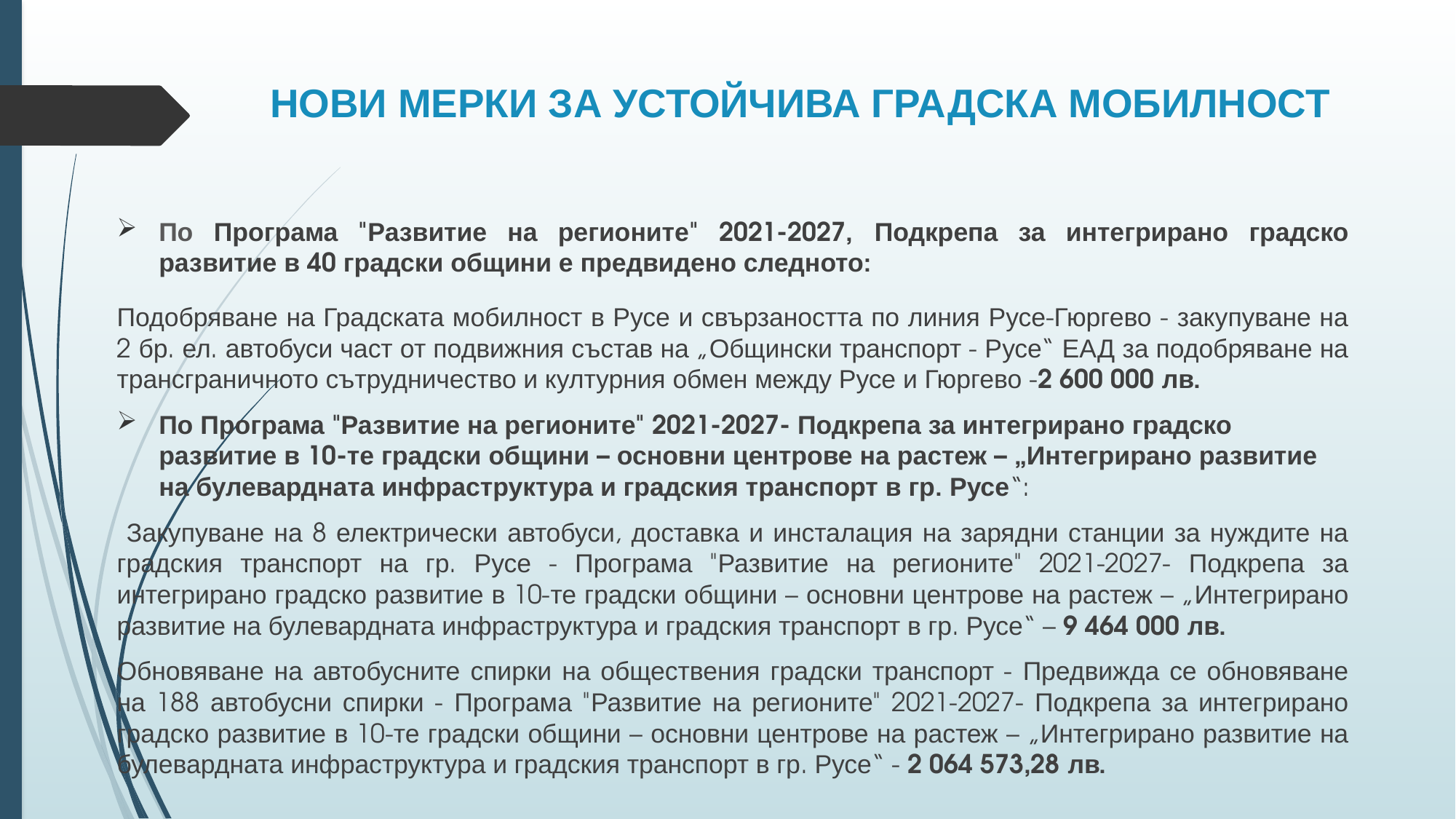

# НОВИ МЕРКИ ЗА УСТОЙЧИВА ГРАДСКА МОБИЛНОСТ

По Програма "Развитие на регионите" 2021-2027, Подкрепа за интегрирано градско развитие в 40 градски общини е предвидено следното:
Подобряване на Градската мобилност в Русе и свързаността по линия Русе-Гюргево - закупуване на 2 бр. ел. автобуси част от подвижния състав на „Общински транспорт - Русе“ ЕАД за подобряване на трансграничното сътрудничество и културния обмен между Русе и Гюргево -2 600 000 лв.
По Програма "Развитие на регионите" 2021-2027- Подкрепа за интегрирано градско развитие в 10-те градски общини – основни центрове на растеж – „Интегрирано развитие на булевардната инфраструктура и градския транспорт в гр. Русе“:
 Закупуване на 8 електрически автобуси, доставка и инсталация на зарядни станции за нуждите на градския транспорт на гр. Русе - Програма "Развитие на регионите" 2021-2027- Подкрепа за интегрирано градско развитие в 10-те градски общини – основни центрове на растеж – „Интегрирано развитие на булевардната инфраструктура и градския транспорт в гр. Русе“ – 9 464 000 лв.
Обновяване на автобусните спирки на обществения градски транспорт - Предвижда се обновяване на 188 автобусни спирки - Програма "Развитие на регионите" 2021-2027- Подкрепа за интегрирано градско развитие в 10-те градски общини – основни центрове на растеж – „Интегрирано развитие на булевардната инфраструктура и градския транспорт в гр. Русе“ - 2 064 573,28 лв.